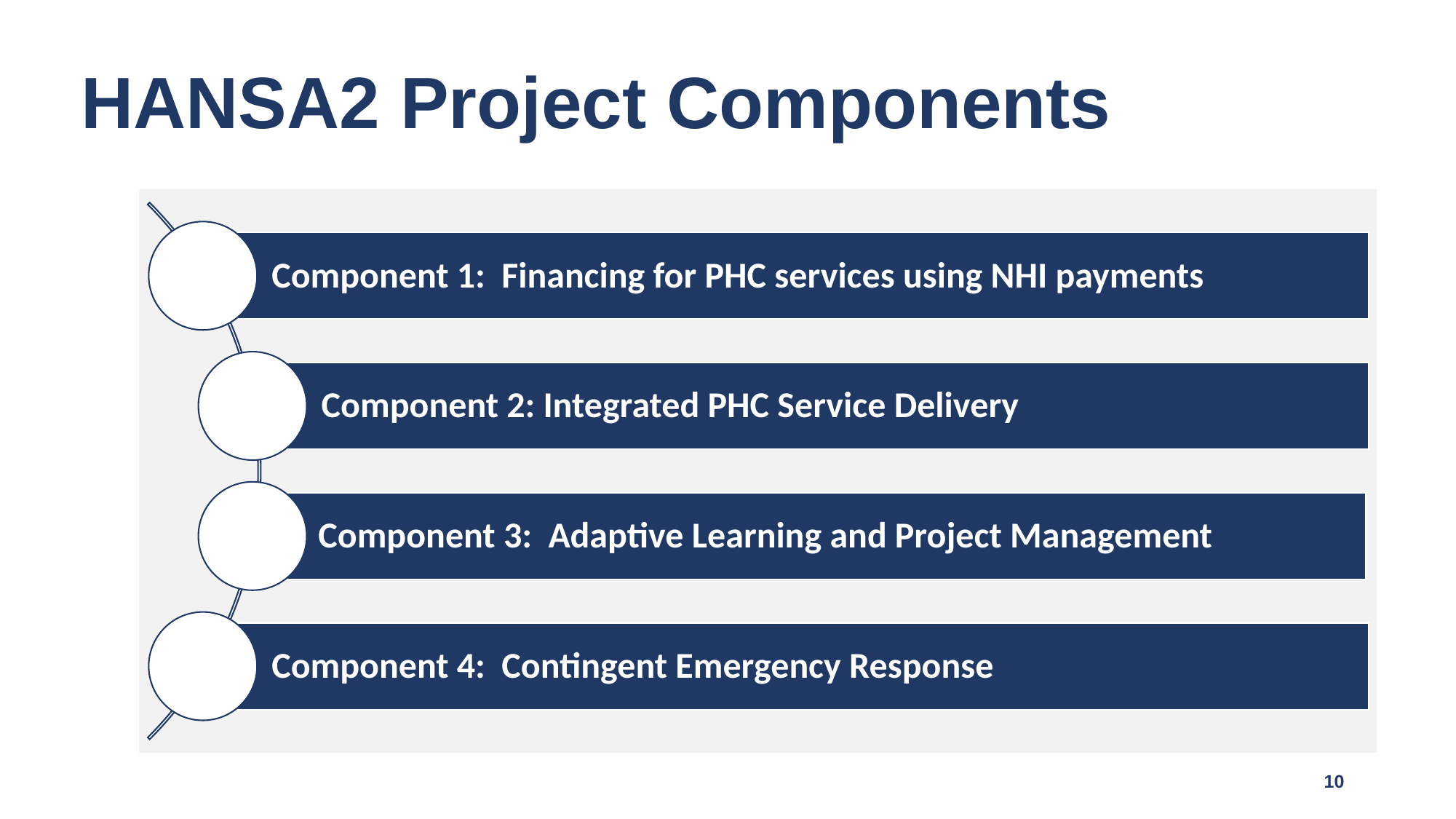

HANSA2 Project Components
Component 1:  Financing for PHC services using NHI payments
Component 2: Integrated PHC Service Delivery
Component 3:  Adaptive Learning and Project Management
Component 4:  Contingent Emergency Response
10